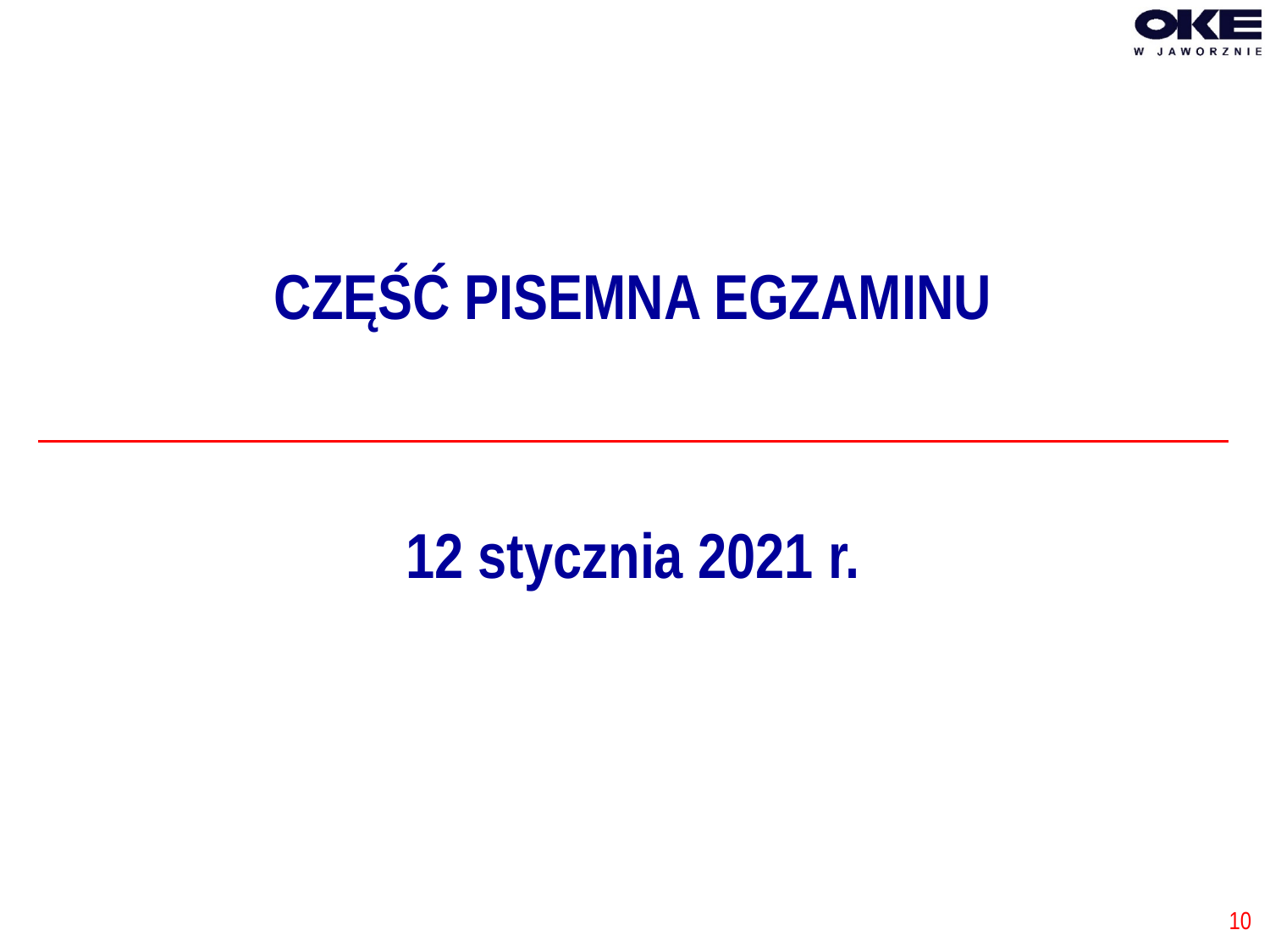

# CZĘŚĆ PISEMNA EGZAMINU 12 stycznia 2021 r.
10